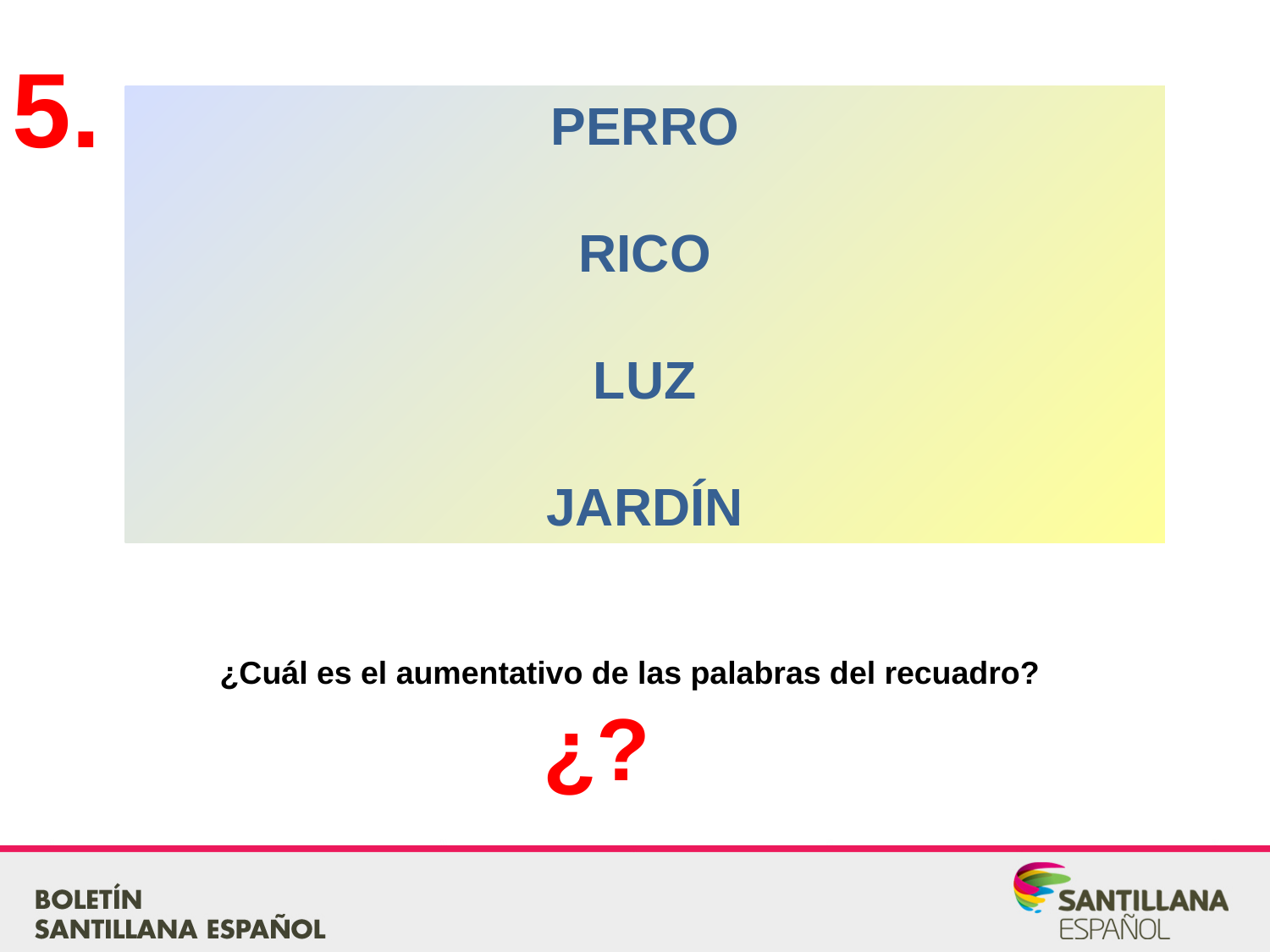

5.
PERRO

RICO

LUZ

JARDÍN
¿Cuál es el aumentativo de las palabras del recuadro?
¿?